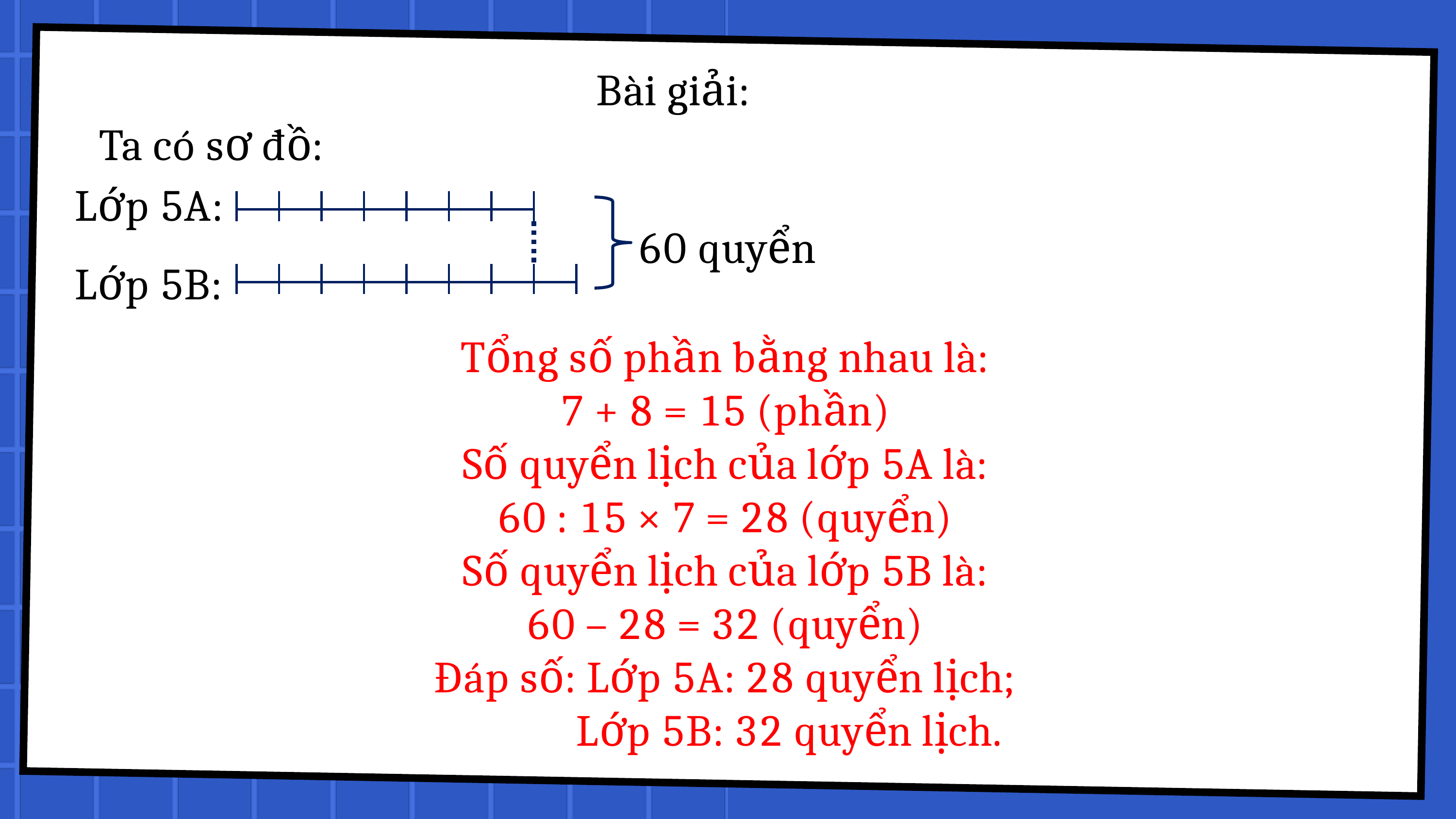

Bài giải:
Ta có sơ đồ:
Lớp 5A:

60 quyển
Lớp 5B:
Tổng số phần bằng nhau là:
7 + 8 = 15 (phần)
Số quyển lịch của lớp 5A là:
60 : 15 × 7 = 28 (quyển)
Số quyển lịch của lớp 5B là:
60 – 28 = 32 (quyển)
Đáp số: Lớp 5A: 28 quyển lịch;
             Lớp 5B: 32 quyển lịch.